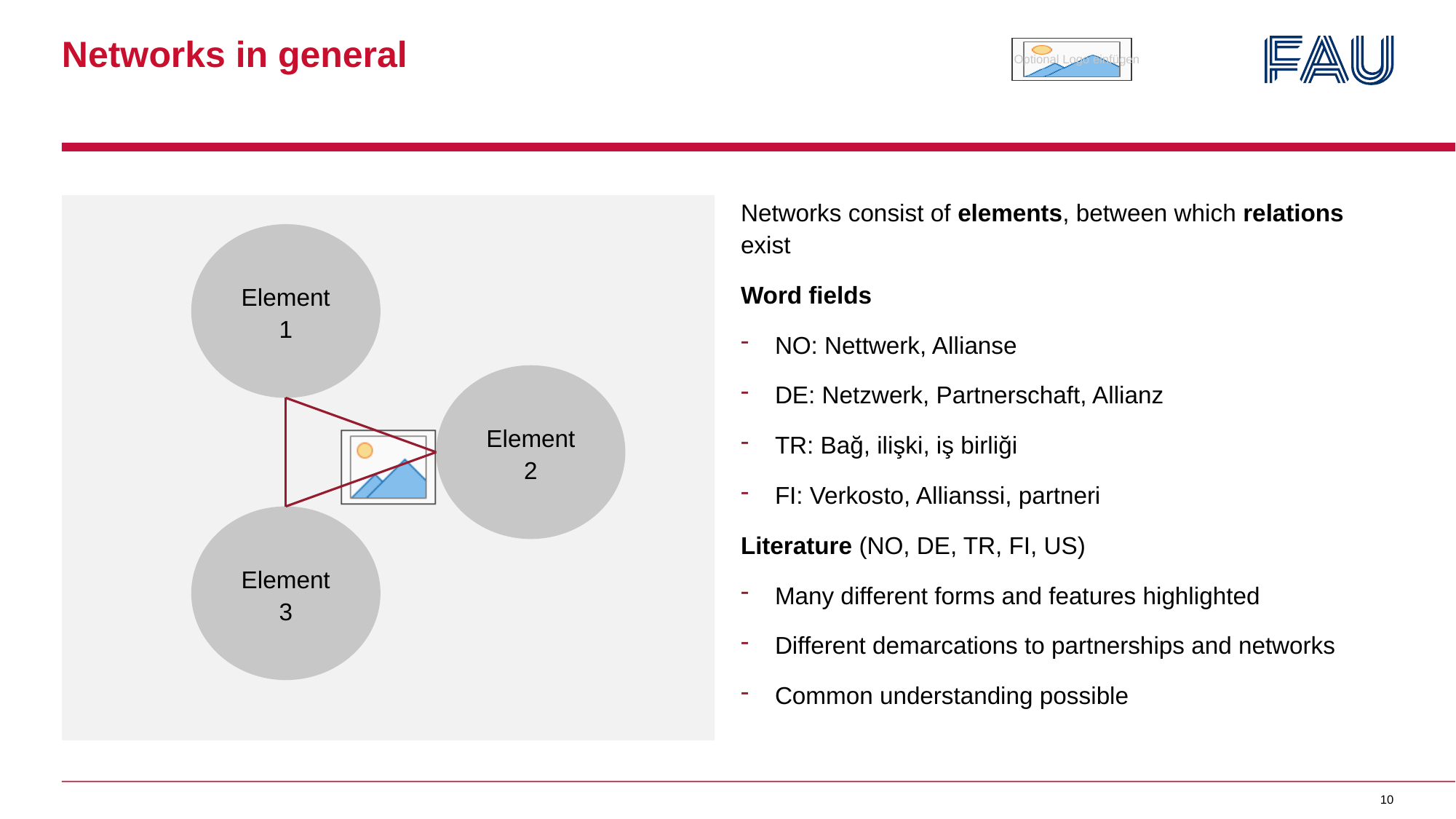

# Networks in general

Networks consist of elements, between which relations exist
Word fields
NO: Nettwerk, Allianse
DE: Netzwerk, Partnerschaft, Allianz
TR: Bağ, ilişki, iş birliği
FI: Verkosto, Allianssi, partneri
Literature (NO, DE, TR, FI, US)
Many different forms and features highlighted
Different demarcations to partnerships and networks
Common understanding possible

Element 1
Element 2
Element 3
10